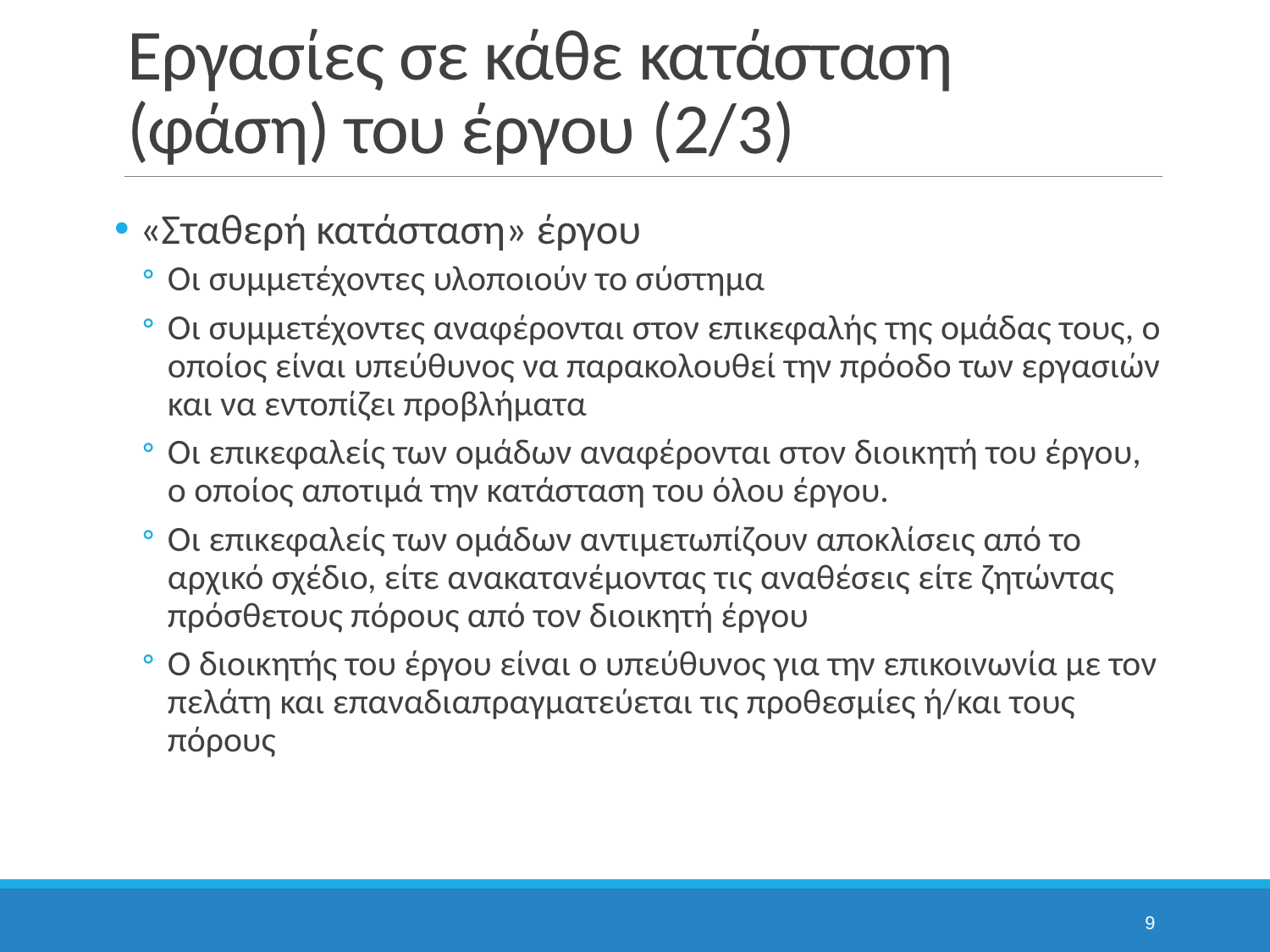

# Εργασίες σε κάθε κατάσταση (φάση) του έργου (2/3)
«Σταθερή κατάσταση» έργου
Οι συμμετέχοντες υλοποιούν το σύστημα
Οι συμμετέχοντες αναφέρονται στον επικεφαλής της ομάδας τους, ο οποίος είναι υπεύθυνος να παρακολουθεί την πρόοδο των εργασιών και να εντοπίζει προβλήματα
Οι επικεφαλείς των ομάδων αναφέρονται στον διοικητή του έργου, ο οποίος αποτιμά την κατάσταση του όλου έργου.
Οι επικεφαλείς των ομάδων αντιμετωπίζουν αποκλίσεις από το αρχικό σχέδιο, είτε ανακατανέμοντας τις αναθέσεις είτε ζητώντας πρόσθετους πόρους από τον διοικητή έργου
Ο διοικητής του έργου είναι ο υπεύθυνος για την επικοινωνία με τον πελάτη και επαναδιαπραγματεύεται τις προθεσμίες ή/και τους πόρους
9